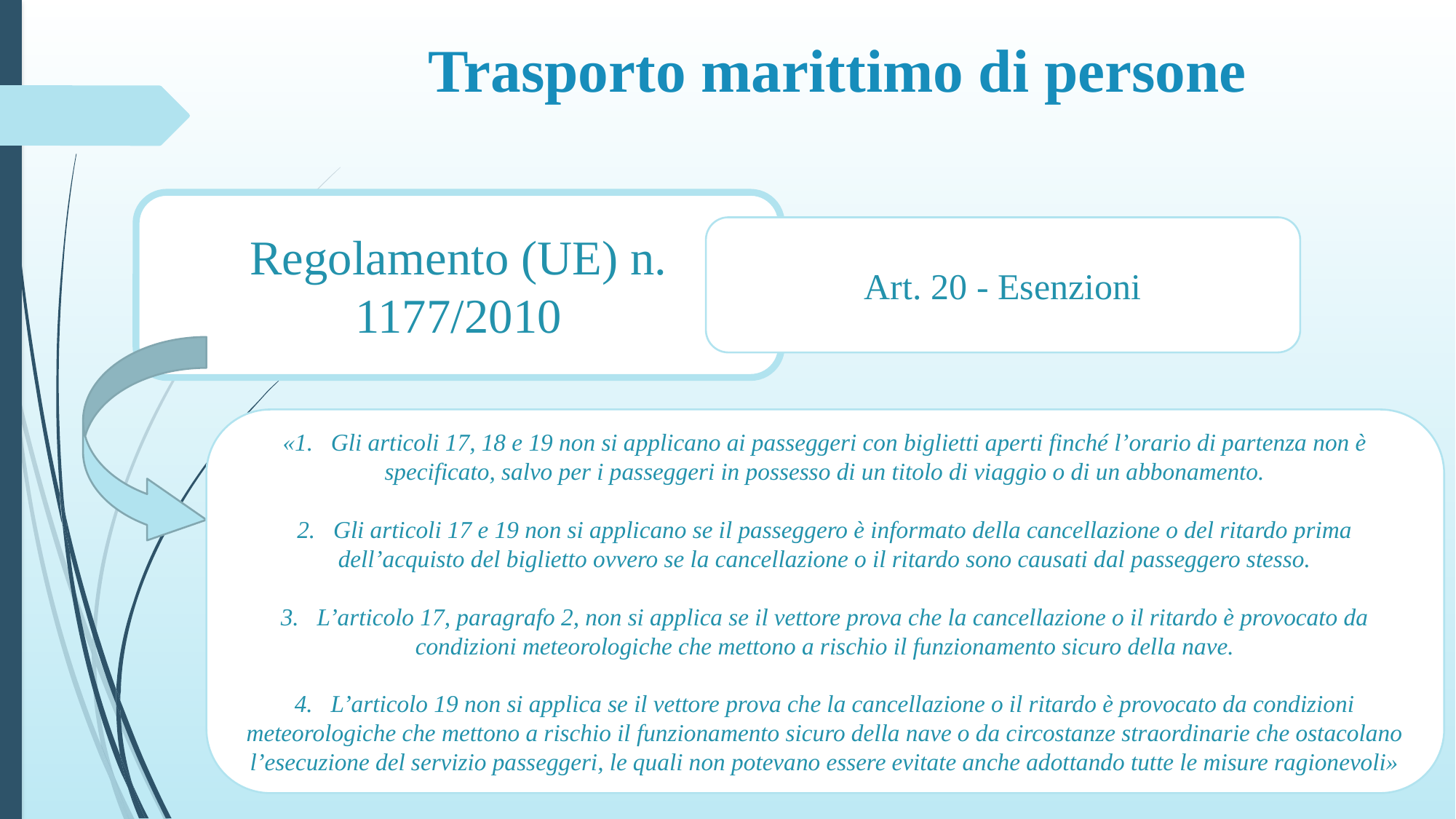

# Trasporto marittimo di persone
Regolamento (UE) n. 1177/2010
Art. 20 - Esenzioni

«1.   Gli articoli 17, 18 e 19 non si applicano ai passeggeri con biglietti aperti finché l’orario di partenza non è specificato, salvo per i passeggeri in possesso di un titolo di viaggio o di un abbonamento.

2.   Gli articoli 17 e 19 non si applicano se il passeggero è informato della cancellazione o del ritardo prima dell’acquisto del biglietto ovvero se la cancellazione o il ritardo sono causati dal passeggero stesso.

3.   L’articolo 17, paragrafo 2, non si applica se il vettore prova che la cancellazione o il ritardo è provocato da condizioni meteorologiche che mettono a rischio il funzionamento sicuro della nave.

4.   L’articolo 19 non si applica se il vettore prova che la cancellazione o il ritardo è provocato da condizioni meteorologiche che mettono a rischio il funzionamento sicuro della nave o da circostanze straordinarie che ostacolano l’esecuzione del servizio passeggeri, le quali non potevano essere evitate anche adottando tutte le misure ragionevoli»